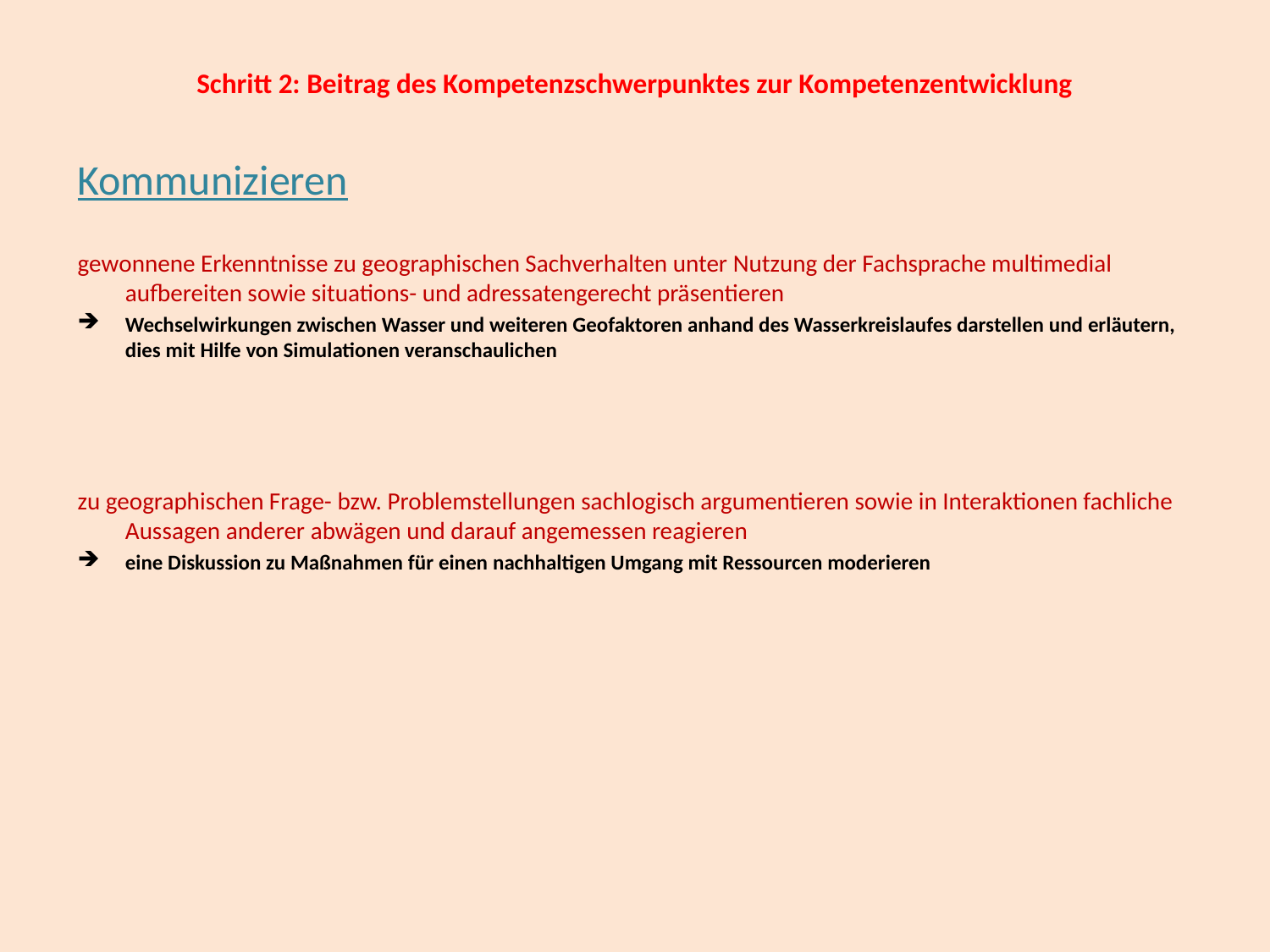

# Schritt 2: Beitrag des Kompetenzschwerpunktes zur Kompetenzentwicklung
Kommunizieren

gewonnene Erkenntnisse zu geographischen Sachverhalten unter Nutzung der Fachsprache multimedial aufbereiten sowie situations- und adressatengerecht präsentieren
Wechselwirkungen zwischen Wasser und weiteren Geofaktoren anhand des Wasserkreislaufes darstellen und erläutern, dies mit Hilfe von Simulationen veranschaulichen

zu geographischen Frage- bzw. Problemstellungen sachlogisch argumentieren sowie in Interaktionen fachliche Aussagen anderer abwägen und darauf angemessen reagieren
eine Diskussion zu Maßnahmen für einen nachhaltigen Umgang mit Ressourcen moderieren